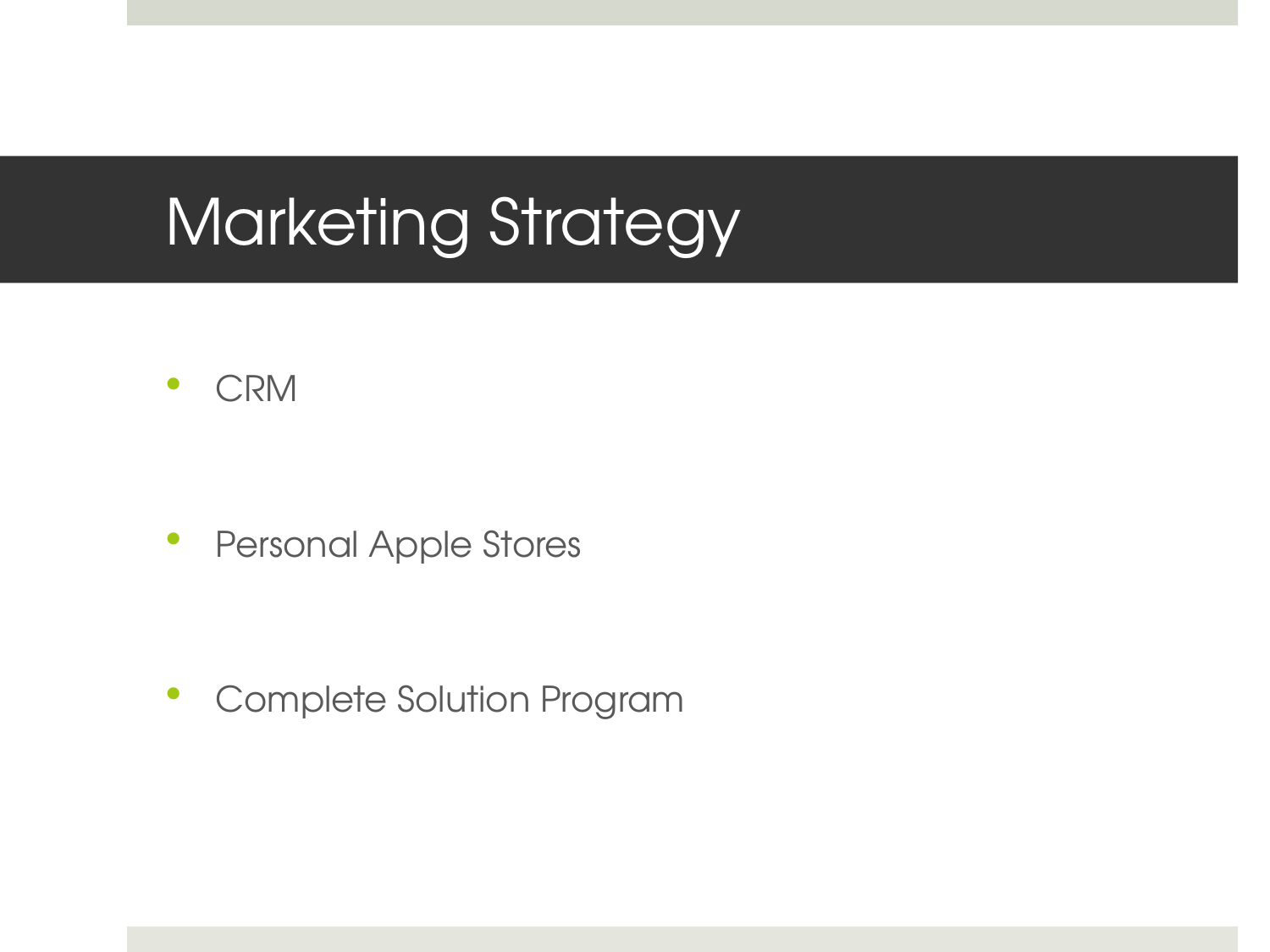

# Marketing Strategy
CRM

Personal Apple Stores

Complete Solution Program